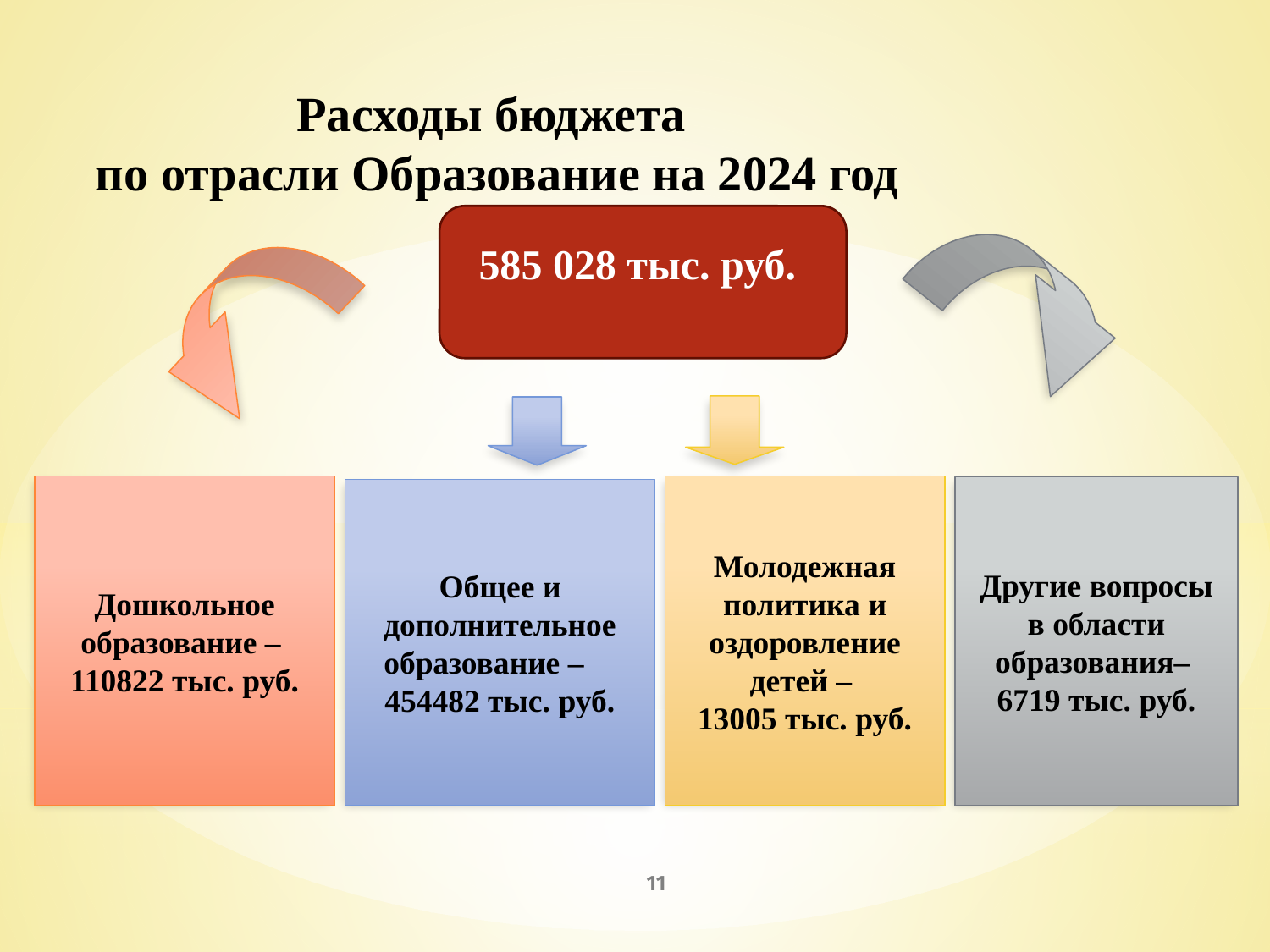

# Расходы бюджета по отрасли Образование на 2024 год
585 028 тыс. руб.

Дошкольное образование –
110822 тыс. руб.
Молодежная политика и оздоровление детей –
13005 тыс. руб.
Другие вопросы в области образования–
6719 тыс. руб.
Общее и дополнительное
образование –     454482 тыс. руб.
11